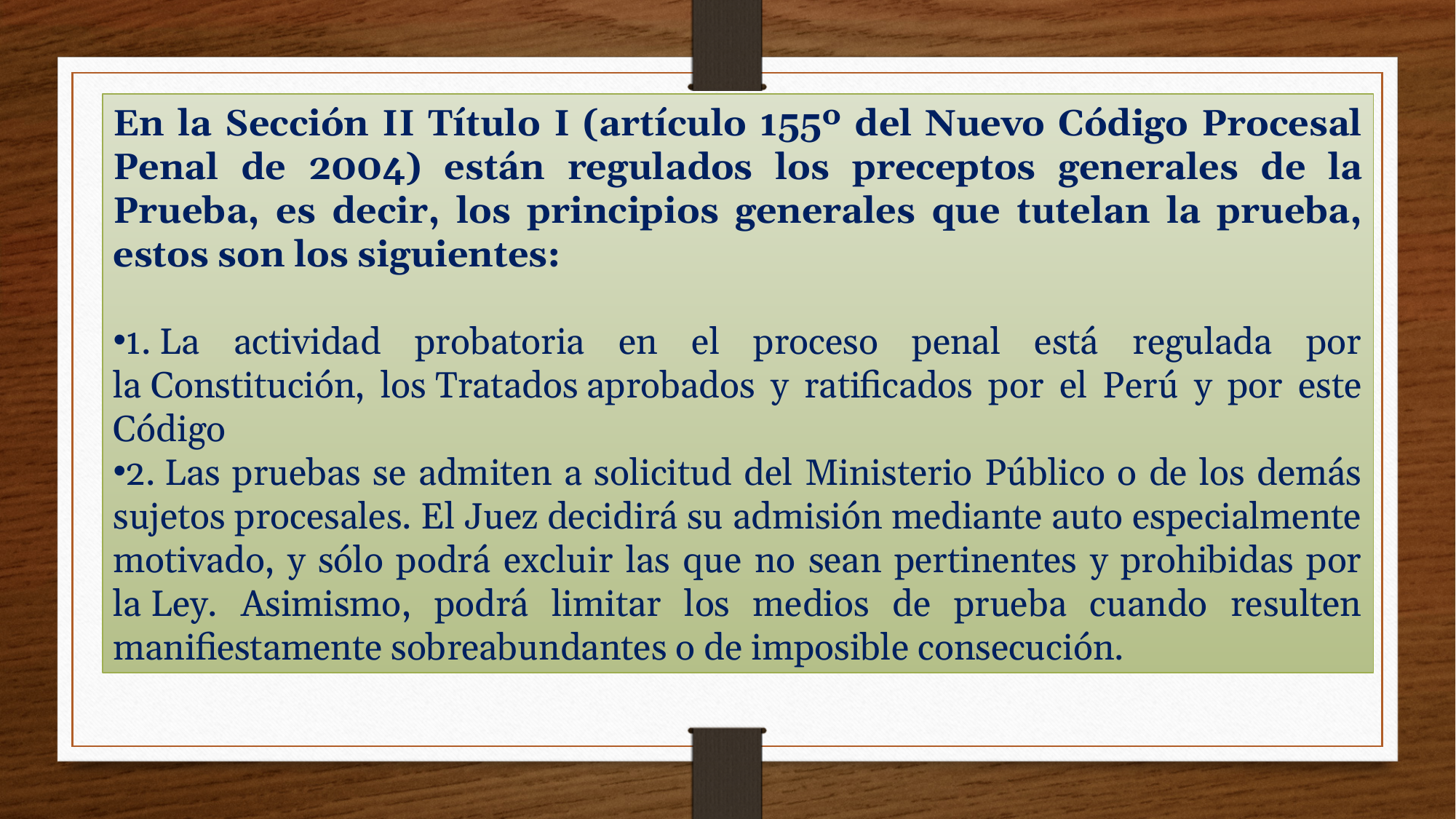

En la Sección II Título I (artículo 155º del Nuevo Código Procesal Penal de 2004) están regulados los preceptos generales de la Prueba, es decir, los principios generales que tutelan la prueba, estos son los siguientes:

1. La actividad probatoria en el proceso penal está regulada por la Constitución, los Tratados aprobados y ratificados por el Perú y por este Código
2. Las pruebas se admiten a solicitud del Ministerio Público o de los demás sujetos procesales. El Juez decidirá su admisión mediante auto especialmente motivado, y sólo podrá excluir las que no sean pertinentes y prohibidas por la Ley. Asimismo, podrá limitar los medios de prueba cuando resulten manifiestamente sobreabundantes o de imposible consecución.